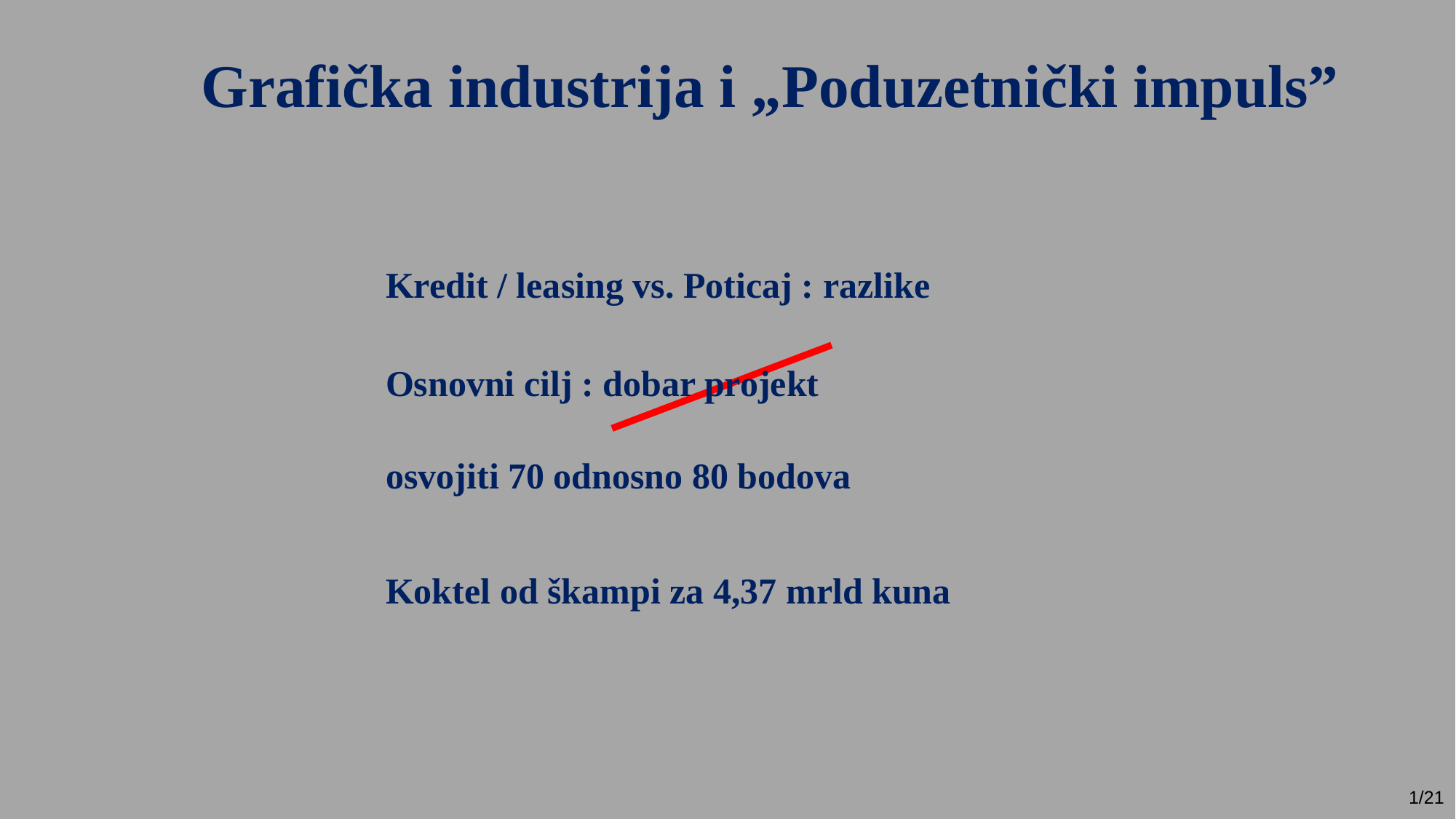

Grafička industrija i „Poduzetnički impuls”
Kredit / leasing vs. Poticaj : razlike
Osnovni cilj : dobar projekt
osvojiti 70 odnosno 80 bodova
Koktel od škampi za 4,37 mrld kuna
1/21